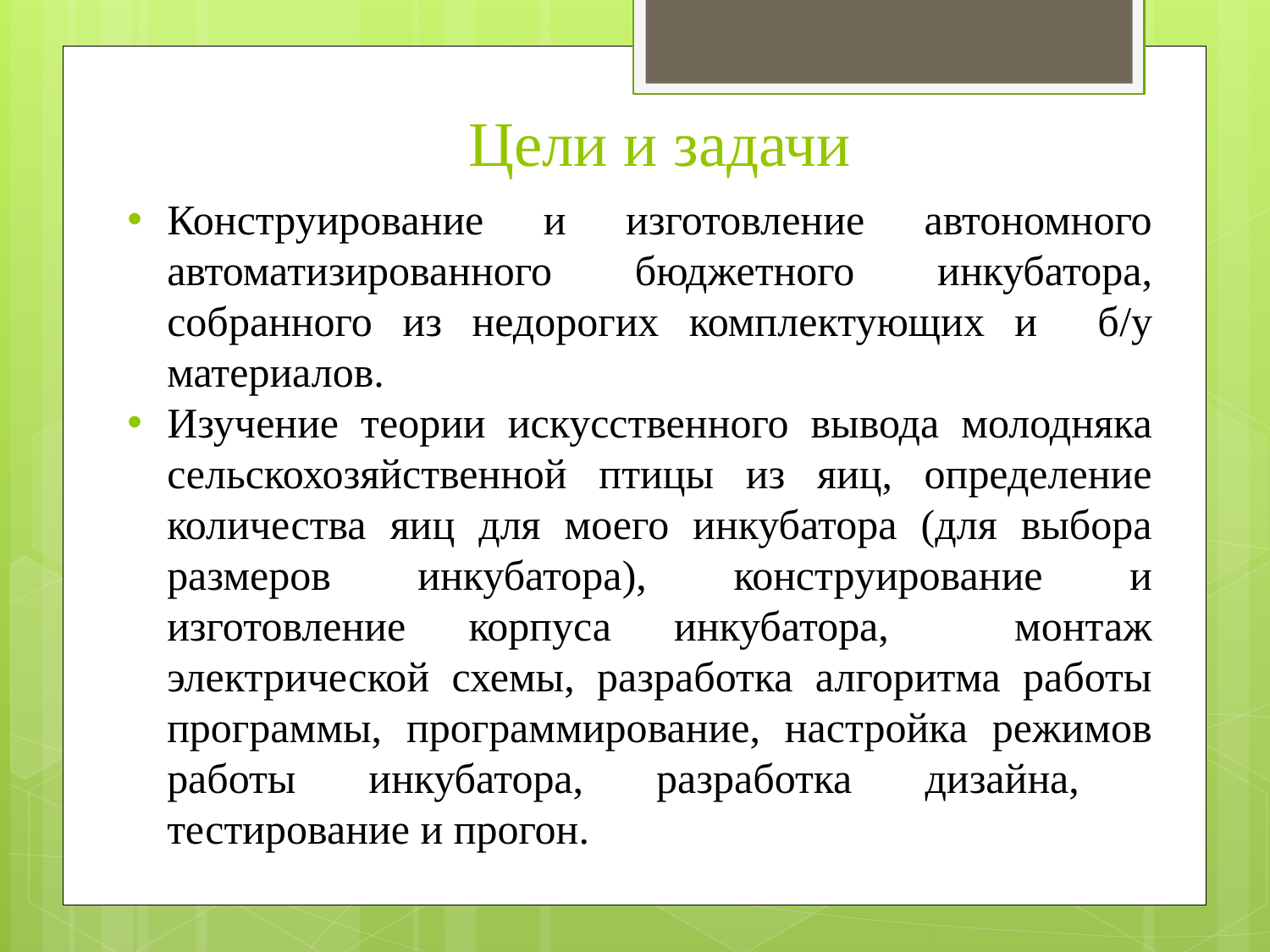

Цели и задачи
Конструирование и изготовление автономного автоматизированного бюджетного инкубатора, собранного из недорогих комплектующих и  б/у материалов.
Изучение теории искусственного вывода молодняка сельскохозяйственной птицы из яиц, определение количества яиц для моего инкубатора (для выбора размеров инкубатора), конструирование и изготовление корпуса инкубатора,  монтаж электрической схемы, разработка алгоритма работы программы, программирование, настройка режимов работы инкубатора, разработка дизайна,  тестирование и прогон.